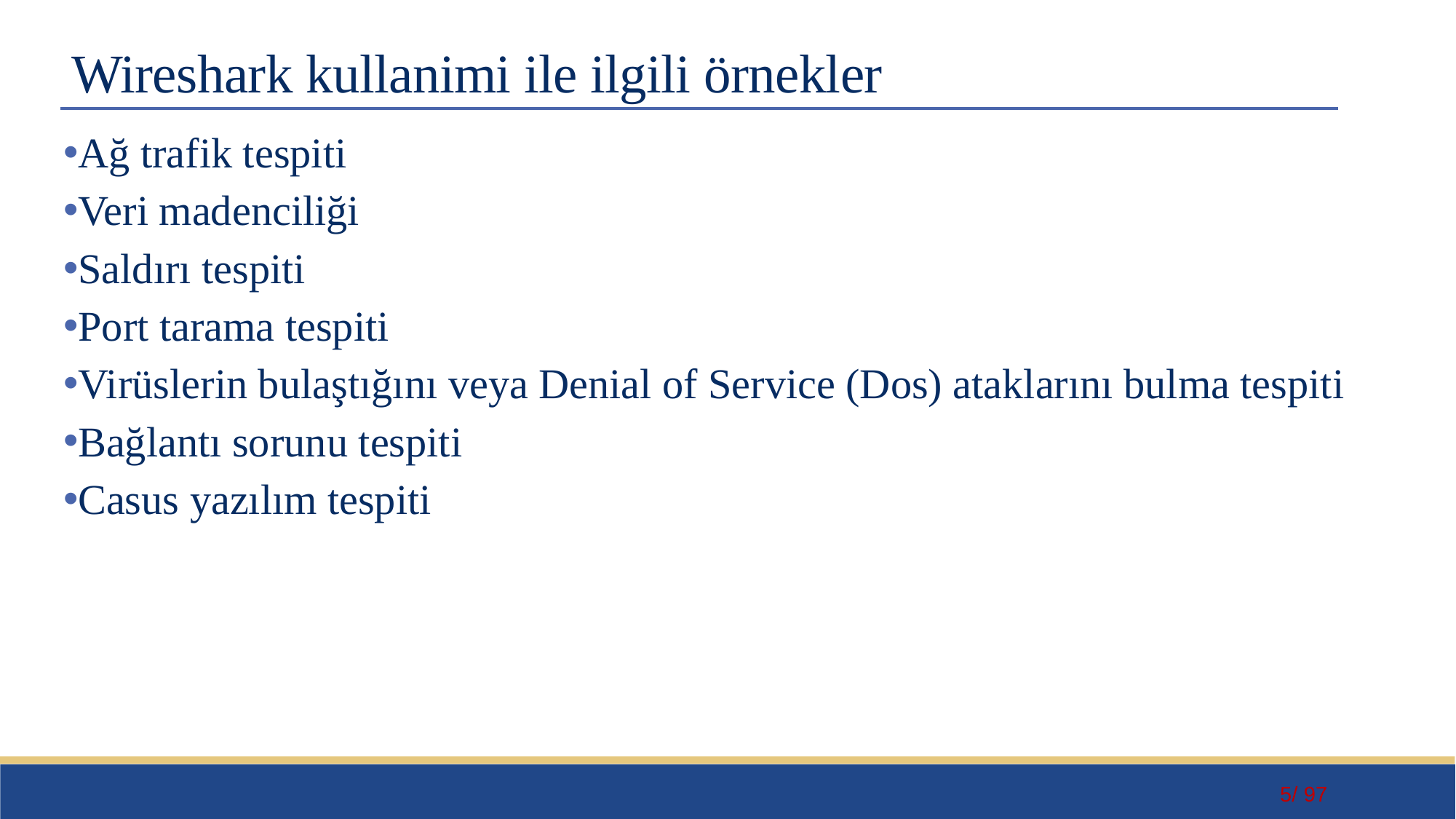

# Wireshark kullanimi ile ilgili örnekler
Ağ trafik tespiti
Veri madenciliği
Saldırı tespiti
Port tarama tespiti
Virüslerin bulaştığını veya Denial of Service (Dos) ataklarını bulma tespiti
Bağlantı sorunu tespiti
Casus yazılım tespiti
5/ 97